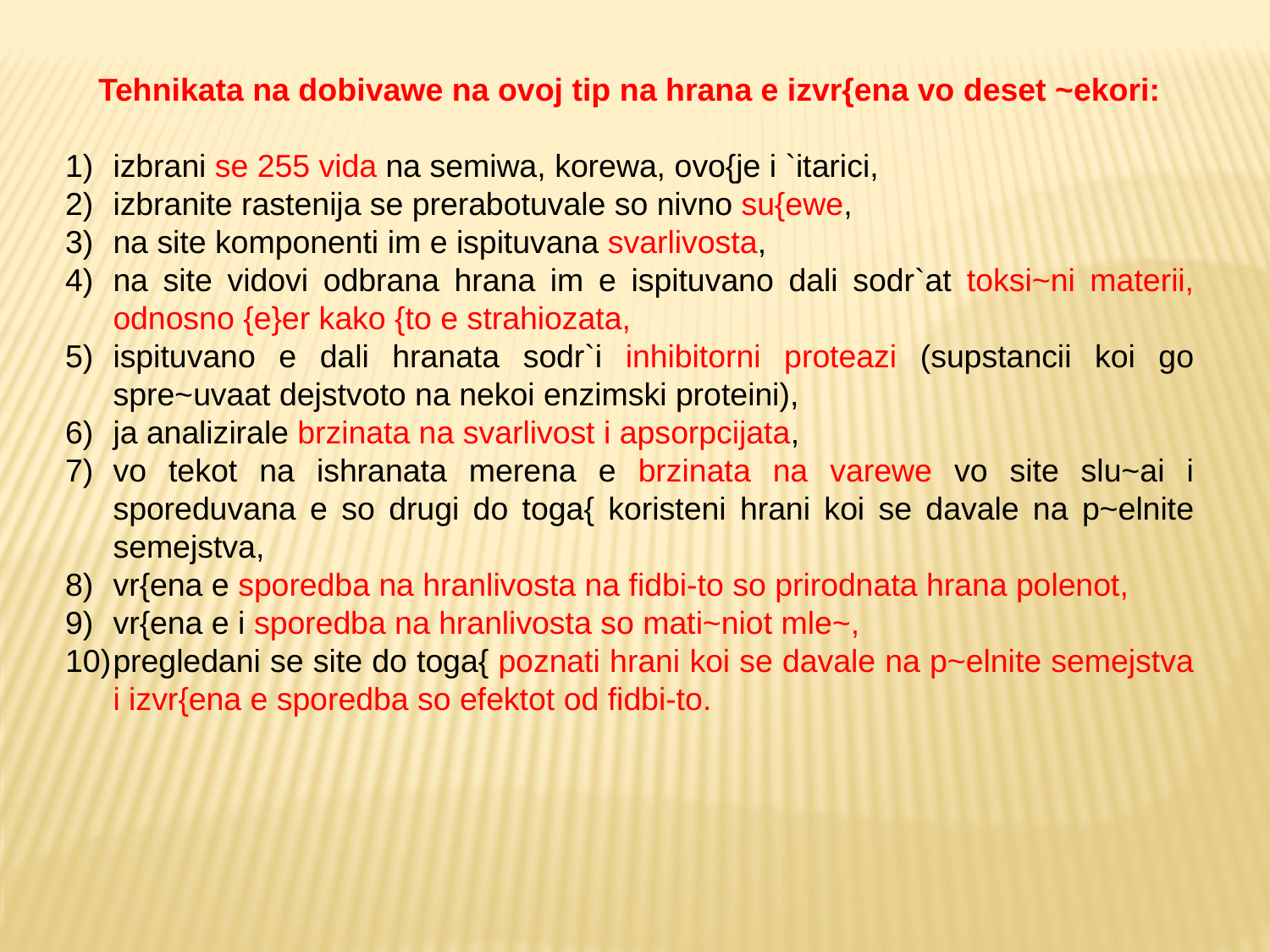

Tehnikata na dobivawe na ovoj tip na hrana e izvr{ena vo deset ~ekori:

izbrani se 255 vida na semiwa, korewa, ovo{je i `itarici,
izbranite rastenija se prerabotuvale so nivno su{ewe,
na site komponenti im e ispituvana svarlivosta,
na site vidovi odbrana hrana im e ispituvano dali sodr`at toksi~ni materii, odnosno {e}er kako {to e strahiozata,
ispituvano e dali hranata sodr`i inhibitorni proteazi (supstancii koi go spre~uvaat dejstvoto na nekoi enzimski proteini),
ja analizirale brzinata na svarlivost i apsorpcijata,
vo tekot na ishranata merena e brzinata na varewe vo site slu~ai i sporeduvana e so drugi do toga{ koristeni hrani koi se davale na p~elnite semejstva,
vr{ena e sporedba na hranlivosta na fidbi-to so prirodnata hrana polenot,
vr{ena e i sporedba na hranlivosta so mati~niot mle~,
pregledani se site do toga{ poznati hrani koi se davale na p~elnite semejstva i izvr{ena e sporedba so efektot od fidbi-to.